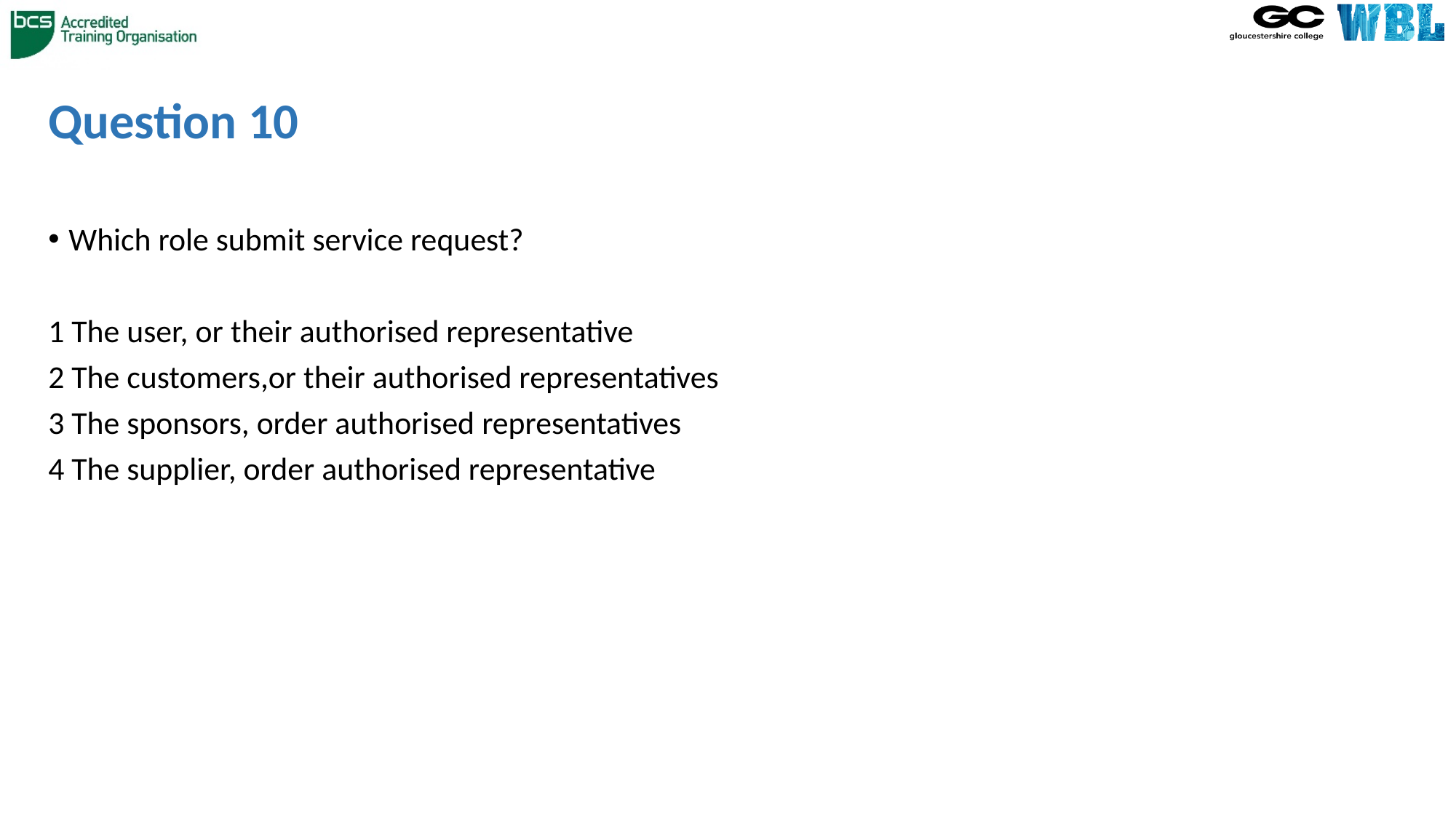

# Question 10
Which role submit service request?

1 The user, or their authorised representative
2 The customers,or their authorised representatives
3 The sponsors, order authorised representatives
4 The supplier, order authorised representative